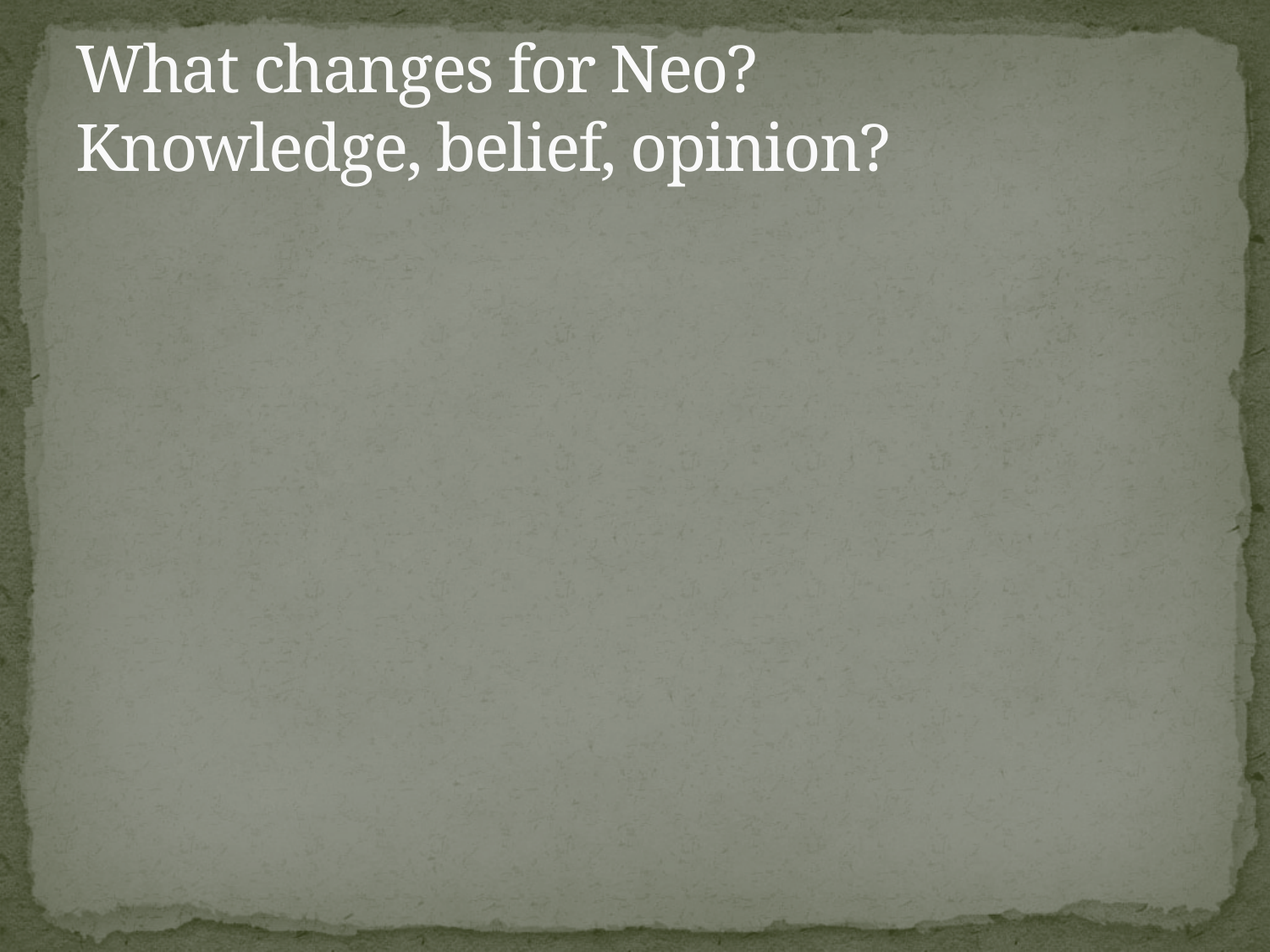

# What changes for Neo? Knowledge, belief, opinion?